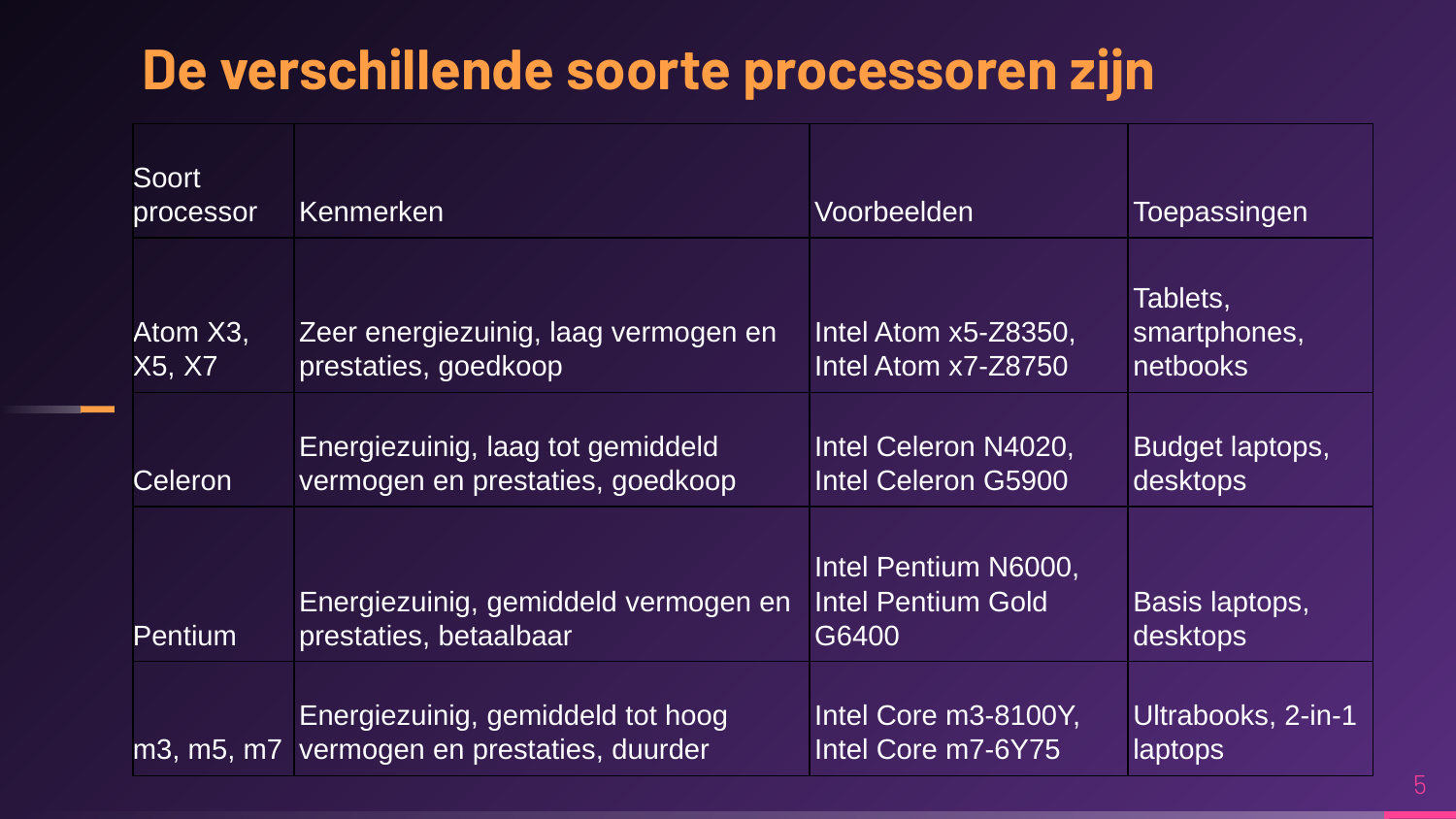

De verschillende soorte processoren zijn
| Soort processor | Kenmerken | Voorbeelden | Toepassingen |
| --- | --- | --- | --- |
| Atom X3, X5, X7 | Zeer energiezuinig, laag vermogen en prestaties, goedkoop | Intel Atom x5-Z8350, Intel Atom x7-Z8750 | Tablets, smartphones, netbooks |
| Celeron | Energiezuinig, laag tot gemiddeld vermogen en prestaties, goedkoop | Intel Celeron N4020, Intel Celeron G5900 | Budget laptops, desktops |
| Pentium | Energiezuinig, gemiddeld vermogen en prestaties, betaalbaar | Intel Pentium N6000, Intel Pentium Gold G6400 | Basis laptops, desktops |
| m3, m5, m7 | Energiezuinig, gemiddeld tot hoog vermogen en prestaties, duurder | Intel Core m3-8100Y, Intel Core m7-6Y75 | Ultrabooks, 2-in-1 laptops |
5